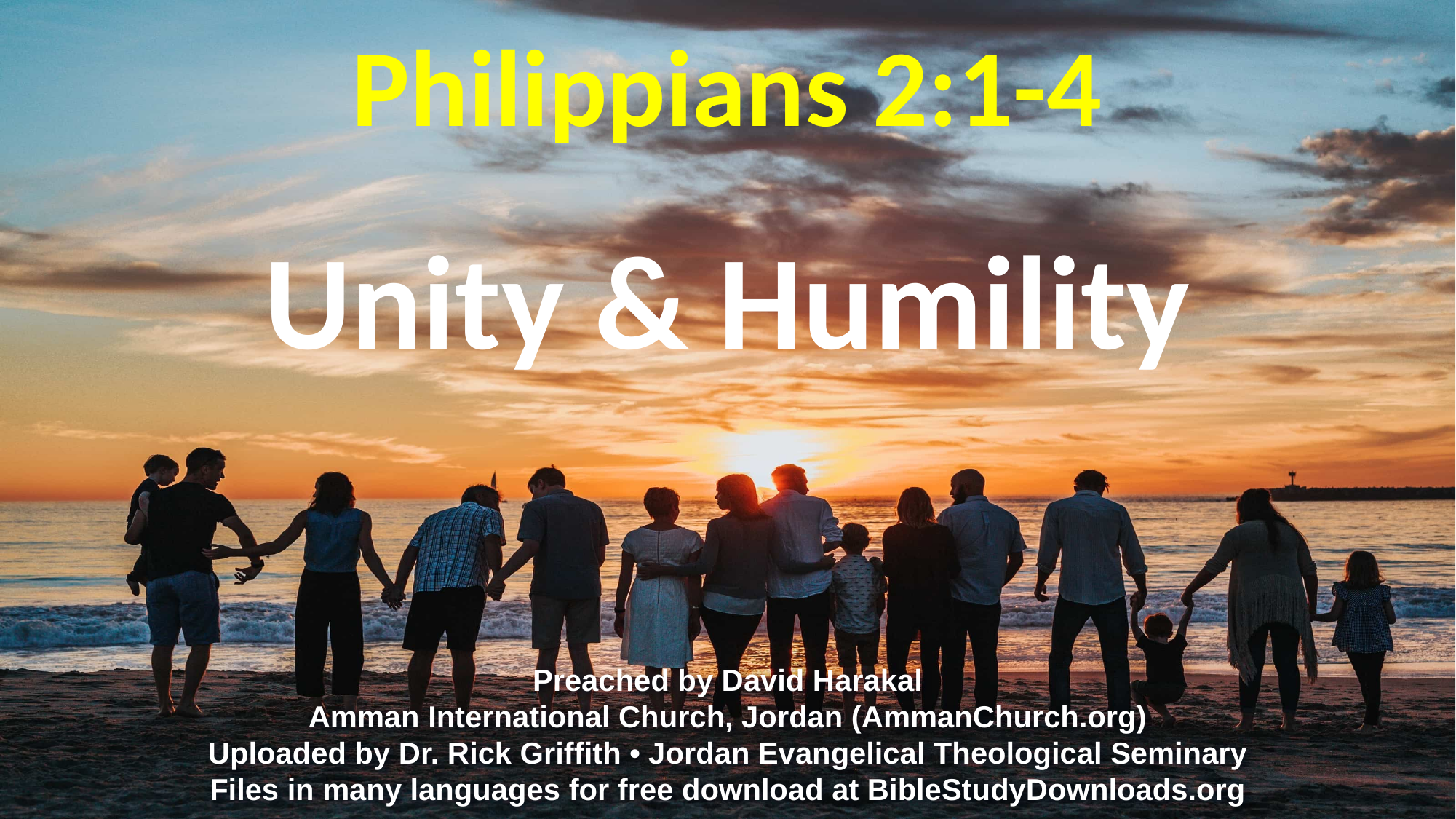

Philippians 2:1-4
Unity & Humility
Preached by David Harakal
Amman International Church, Jordan (AmmanChurch.org)
Uploaded by Dr. Rick Griffith • Jordan Evangelical Theological Seminary
Files in many languages for free download at BibleStudyDownloads.org